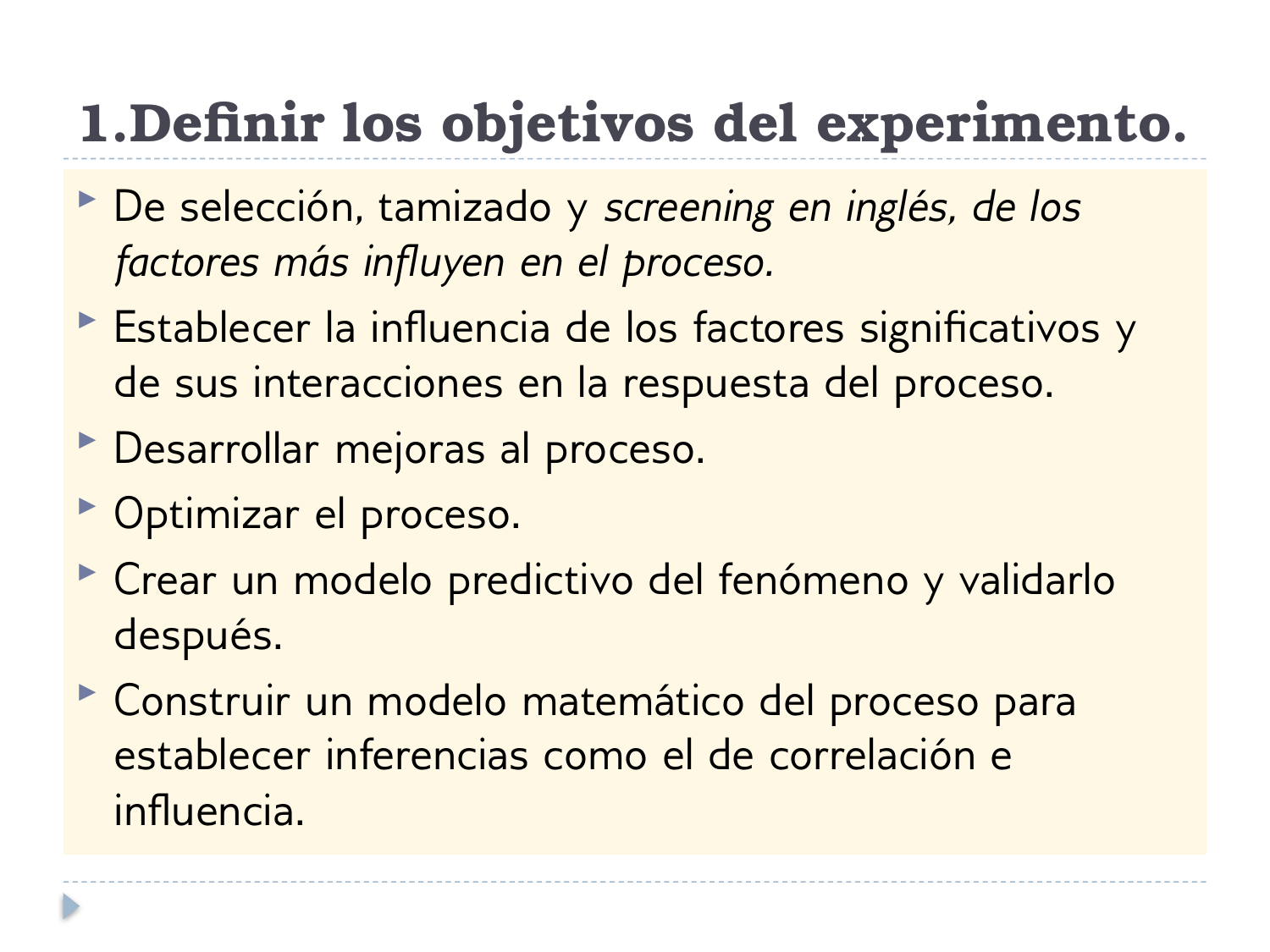

# 1.Definir los objetivos del experimento.
De selección, tamizado y screening en inglés, de los factores más influyen en el proceso.
Establecer la influencia de los factores significativos y de sus interacciones en la respuesta del proceso.
Desarrollar mejoras al proceso.
Optimizar el proceso.
Crear un modelo predictivo del fenómeno y validarlo después.
Construir un modelo matemático del proceso para establecer inferencias como el de correlación e influencia.